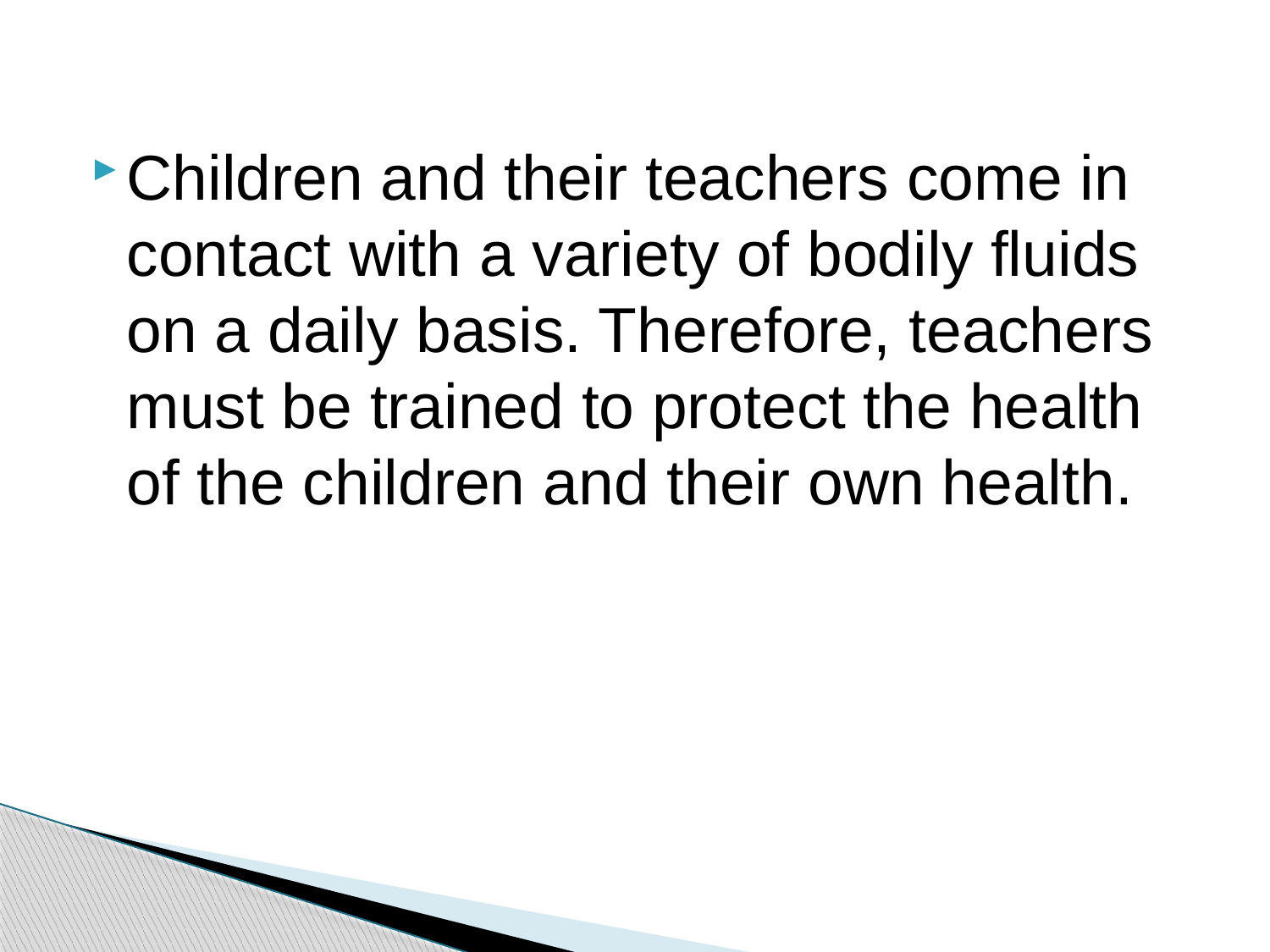

Children and their teachers come in contact with a variety of bodily fluids on a daily basis. Therefore, teachers must be trained to protect the health of the children and their own health.